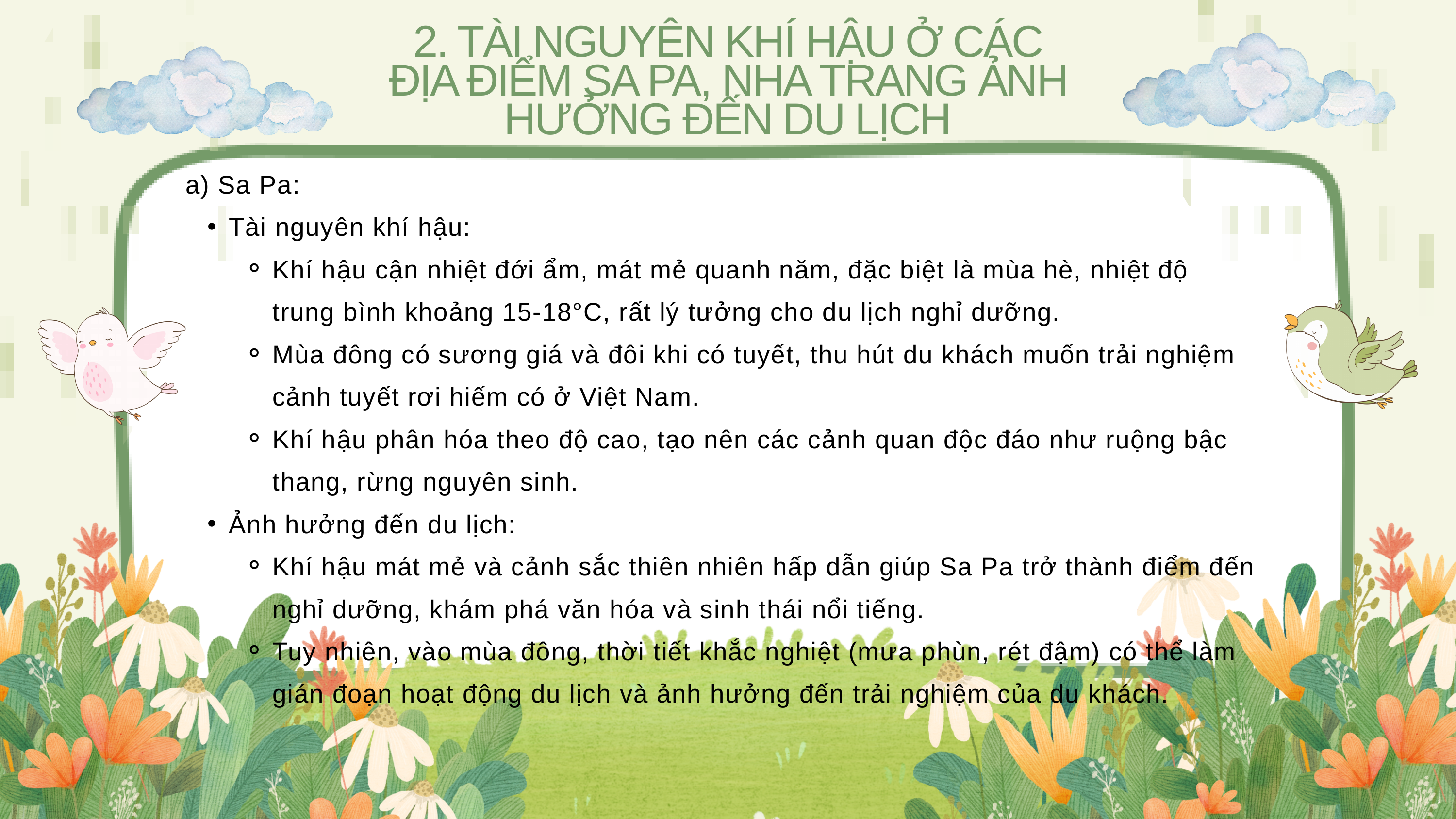

2. TÀI NGUYÊN KHÍ HẬU Ở CÁC ĐỊA ĐIỂM SA PA, NHA TRANG ẢNH HƯỞNG ĐẾN DU LỊCH

a) Sa Pa:
Tài nguyên khí hậu:
Khí hậu cận nhiệt đới ẩm, mát mẻ quanh năm, đặc biệt là mùa hè, nhiệt độ trung bình khoảng 15-18°C, rất lý tưởng cho du lịch nghỉ dưỡng.
Mùa đông có sương giá và đôi khi có tuyết, thu hút du khách muốn trải nghiệm cảnh tuyết rơi hiếm có ở Việt Nam.
Khí hậu phân hóa theo độ cao, tạo nên các cảnh quan độc đáo như ruộng bậc thang, rừng nguyên sinh.
Ảnh hưởng đến du lịch:
Khí hậu mát mẻ và cảnh sắc thiên nhiên hấp dẫn giúp Sa Pa trở thành điểm đến nghỉ dưỡng, khám phá văn hóa và sinh thái nổi tiếng.
Tuy nhiên, vào mùa đông, thời tiết khắc nghiệt (mưa phùn, rét đậm) có thể làm gián đoạn hoạt động du lịch và ảnh hưởng đến trải nghiệm của du khách.